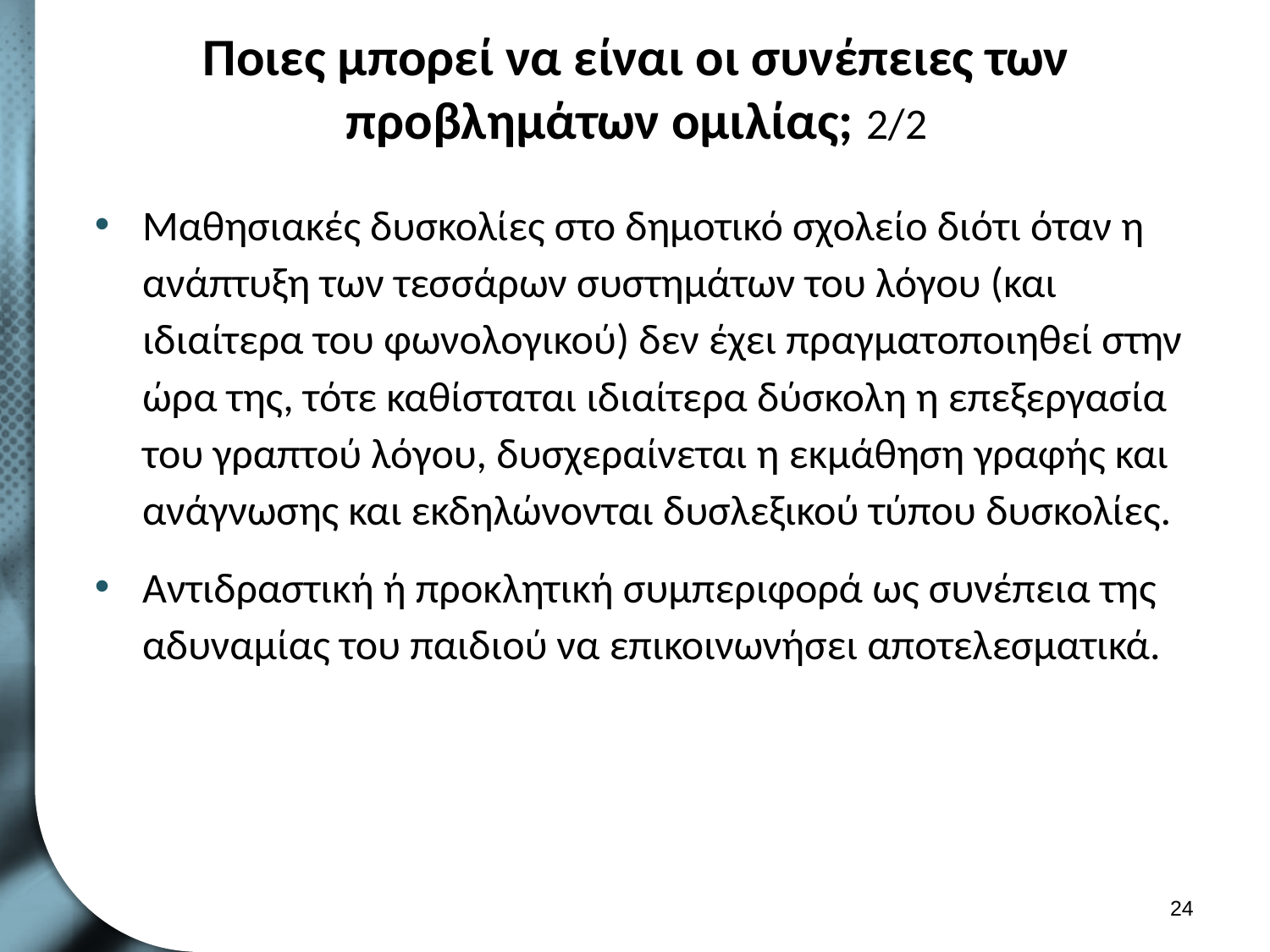

# Ποιες μπορεί να είναι οι συνέπειες των προβλημάτων ομιλίας; 2/2
Μαθησιακές δυσκολίες στο δημοτικό σχολείο διότι όταν η ανάπτυξη των τεσσάρων συστημάτων του λόγου (και ιδιαίτερα του φωνολογικού) δεν έχει πραγματοποιηθεί στην ώρα της, τότε καθίσταται ιδιαίτερα δύσκολη η επεξεργασία του γραπτού λόγου, δυσχεραίνεται η εκμάθηση γραφής και ανάγνωσης και εκδηλώνονται δυσλεξικού τύπου δυσκολίες.
Αντιδραστική ή προκλητική συμπεριφορά ως συνέπεια της αδυναμίας του παιδιού να επικοινωνήσει αποτελεσματικά.
24